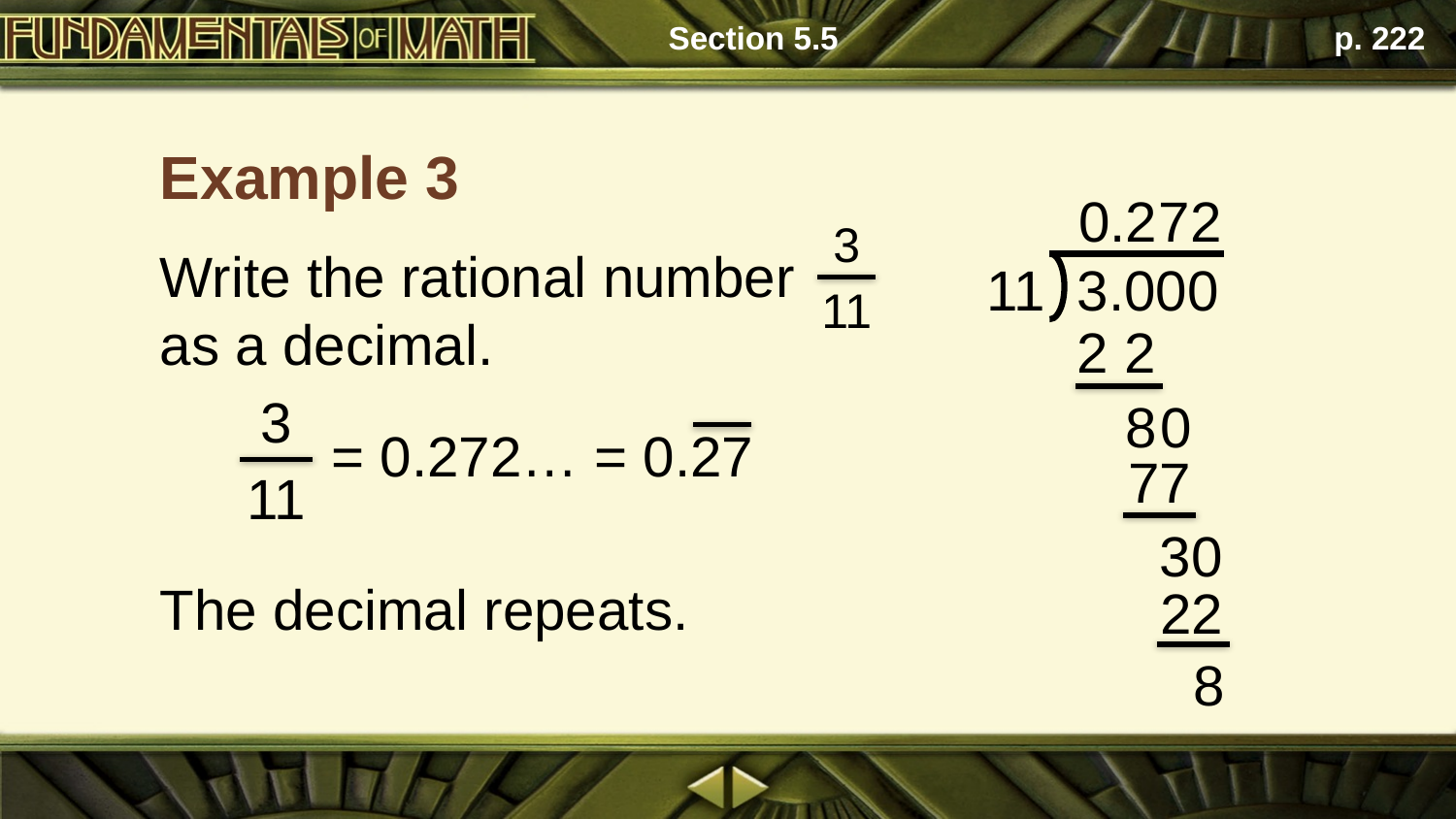

Section 5.5
p. 222
Example 3
0.2
7
2
3
11
Write the rational number
as a decimal.
11  3.000

2 2
3
11
8
0
= 0.272… = 0.27
77
0
3
The decimal repeats.
22
8